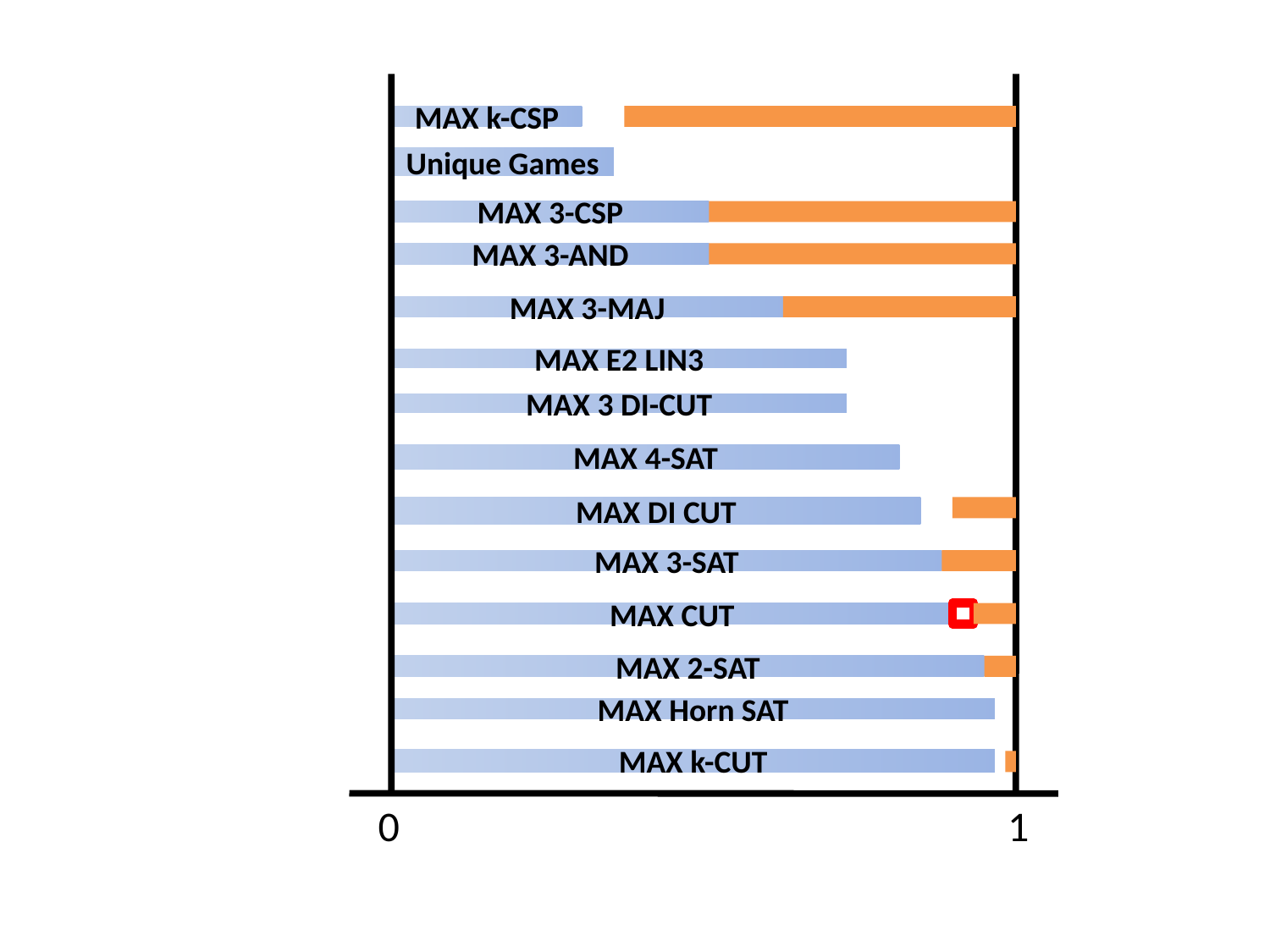

0
1
MAX k-CSP

Unique Games
MAX 3-CSP

MAX 3-AND

MAX 3-MAJ
MAX E2 LIN3
MAX 3 DI-CUT
MAX 4-SAT
MAX DI CUT

MAX 3-SAT
MAX CUT

MAX 2-SAT

MAX Horn SAT
MAX k-CUT